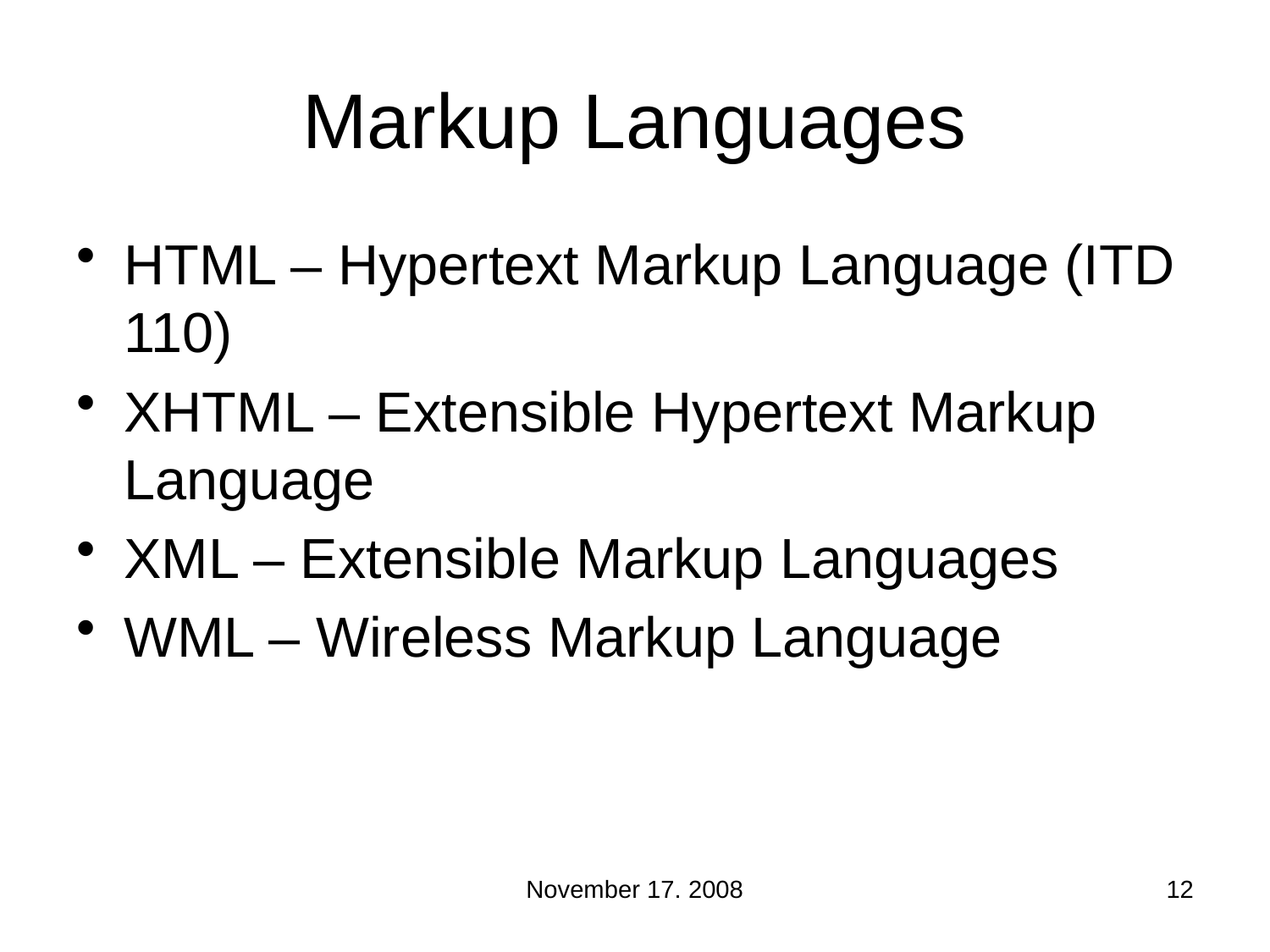

# Markup Languages
HTML – Hypertext Markup Language (ITD 110)
XHTML – Extensible Hypertext Markup Language
XML – Extensible Markup Languages
WML – Wireless Markup Language
November 17. 2008
12